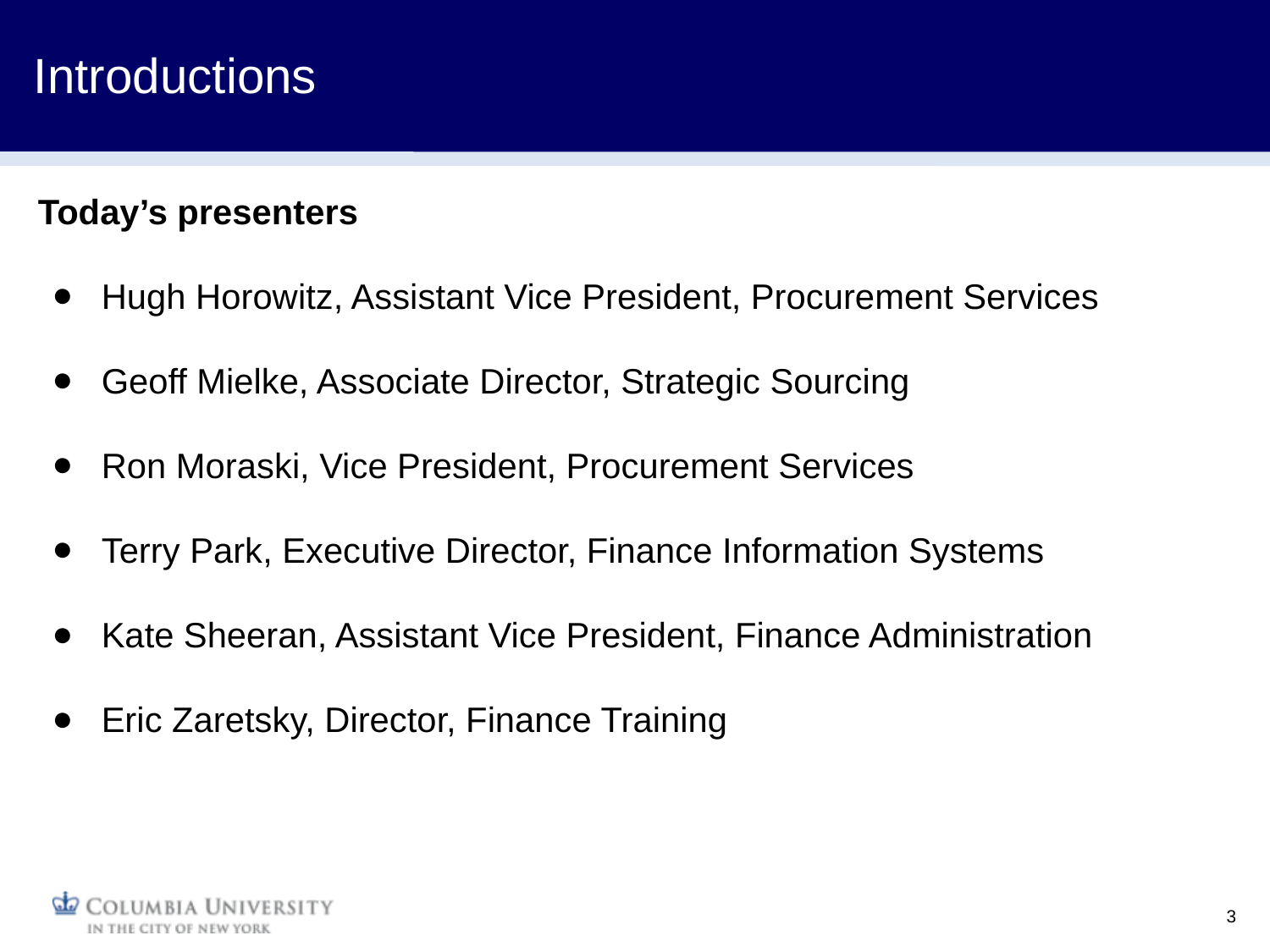

Introductions
Today’s presenters

Hugh Horowitz, Assistant Vice President, Procurement Services

Geoff Mielke, Associate Director, Strategic Sourcing

Ron Moraski, Vice President, Procurement Services

Terry Park, Executive Director, Finance Information Systems

Kate Sheeran, Assistant Vice President, Finance Administration

Eric Zaretsky, Director, Finance Training

3